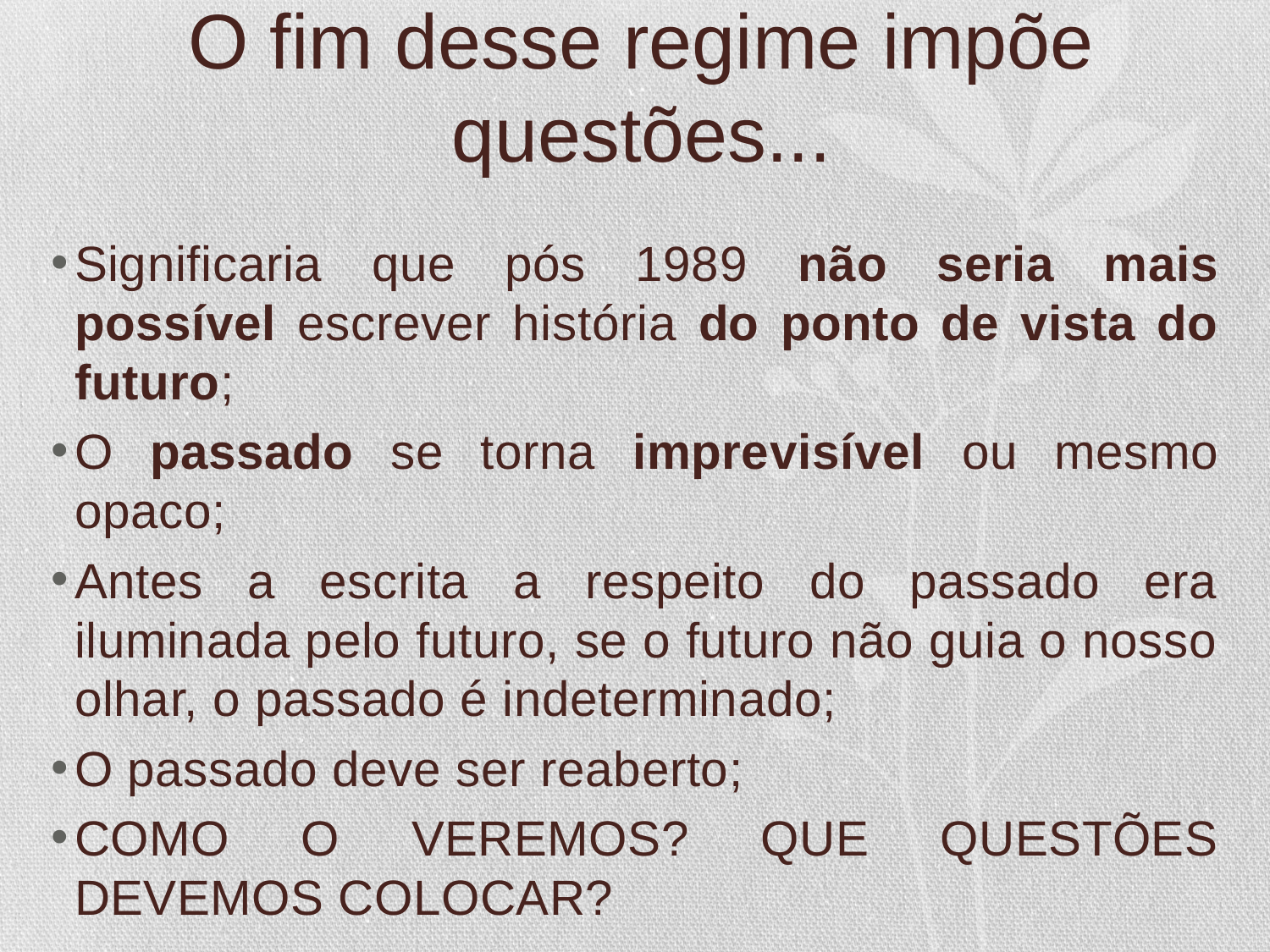

# O fim desse regime impõe questões...
Significaria que pós 1989 não seria mais possível escrever história do ponto de vista do futuro;
O passado se torna imprevisível ou mesmo opaco;
Antes a escrita a respeito do passado era iluminada pelo futuro, se o futuro não guia o nosso olhar, o passado é indeterminado;
O passado deve ser reaberto;
COMO O VEREMOS? QUE QUESTÕES DEVEMOS COLOCAR?